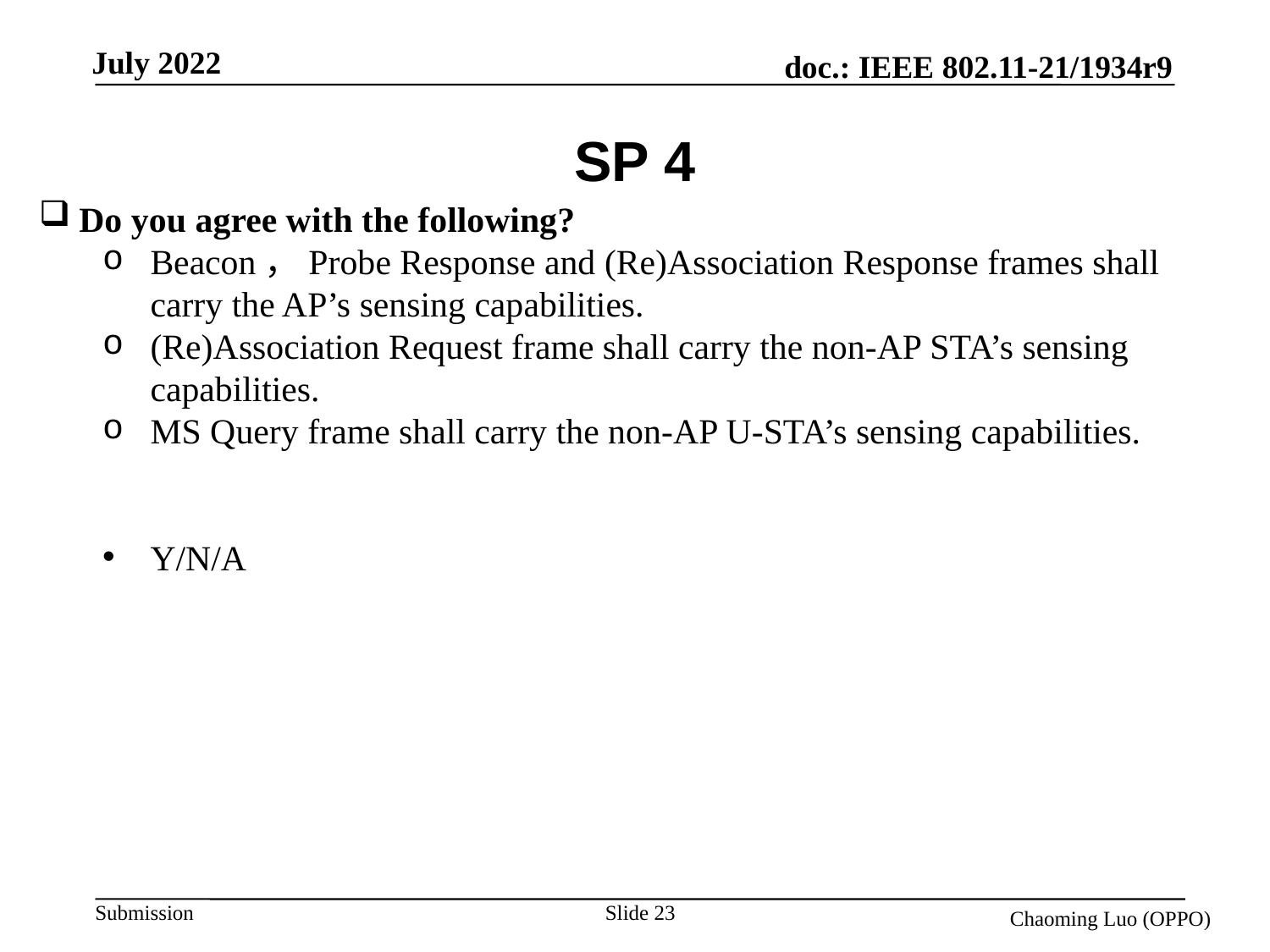

# SP 4
Do you agree with the following?
Beacon，Probe Response and (Re)Association Response frames shall carry the AP’s sensing capabilities.
(Re)Association Request frame shall carry the non-AP STA’s sensing capabilities.
MS Query frame shall carry the non-AP U-STA’s sensing capabilities.

Y/N/A
Slide 23
Chaoming Luo (OPPO)